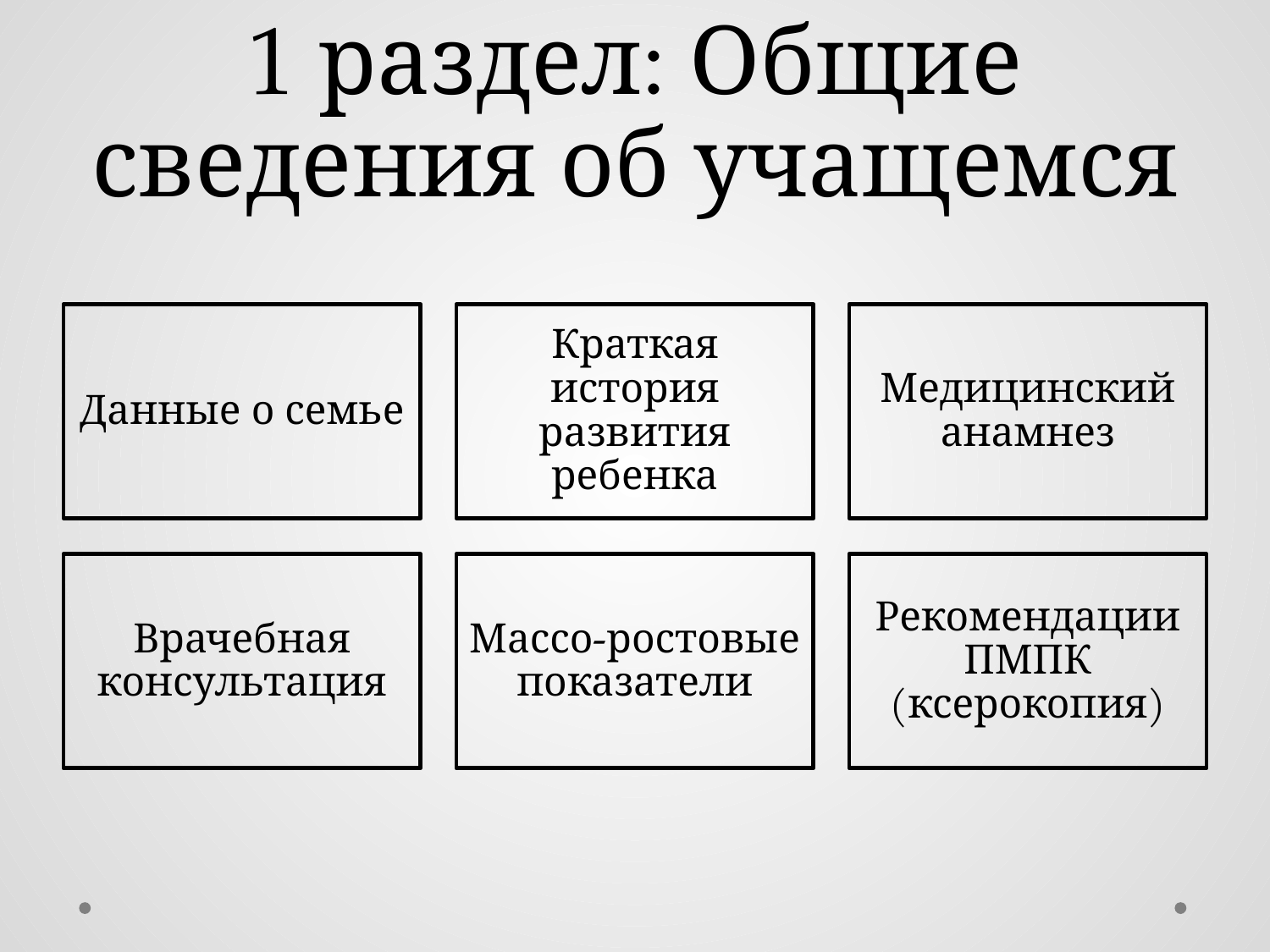

# 1 раздел: Общие сведения об учащемся
Данные о семье
Краткая история развития ребенка
Медицинский анамнез
Врачебная консультация
Массо-ростовые показатели
Рекомендации ПМПК (ксерокопия)